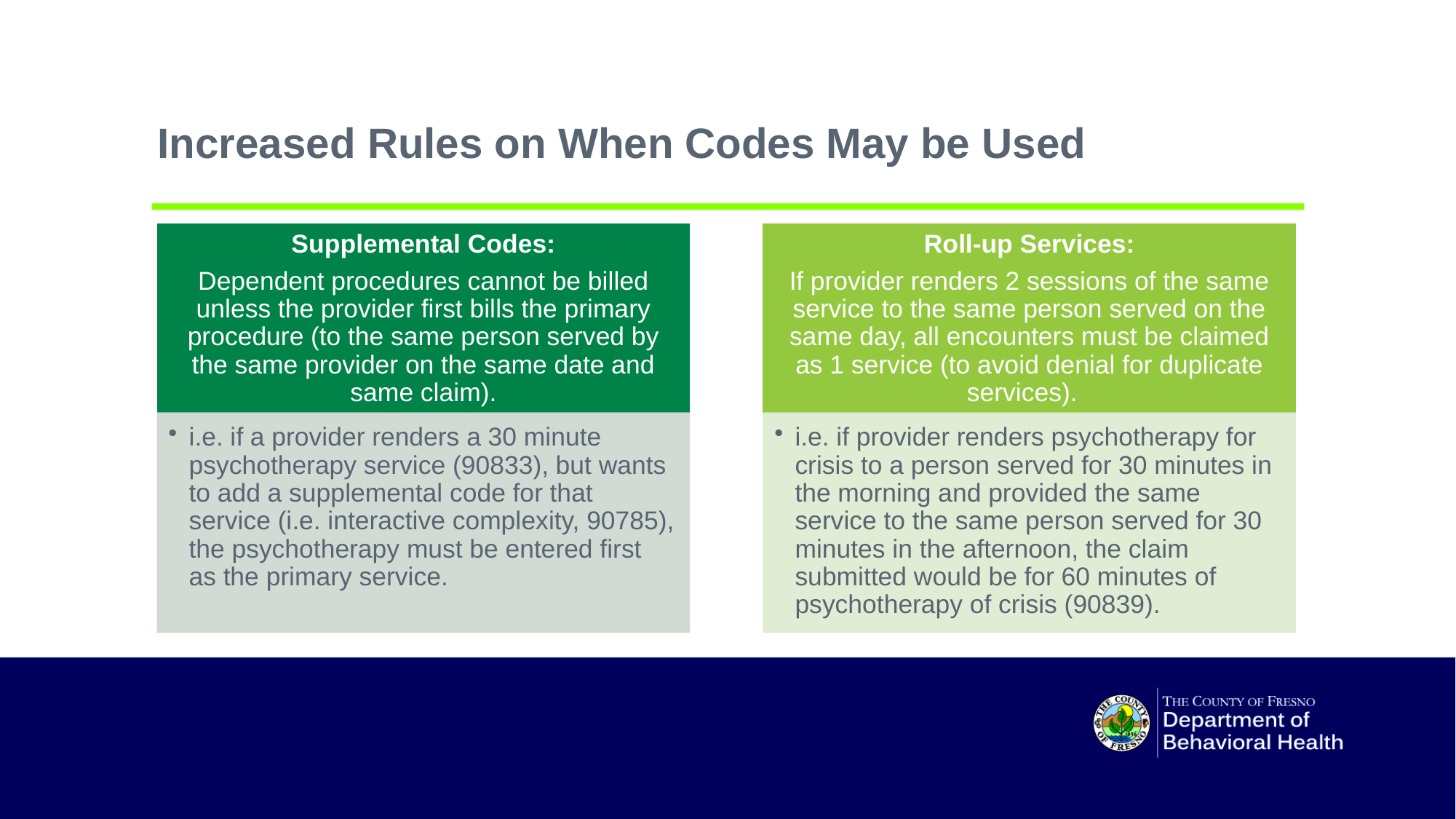

# Increased Rules on When Codes May be Used
Supplemental Codes:
Dependent procedures cannot be billed unless the provider first bills the primary procedure (to the same person served by the same provider on the same date and same claim).
i.e. if a provider renders a 30 minute psychotherapy service (90833), but wants to add a supplemental code for that service (i.e. interactive complexity, 90785), the psychotherapy must be entered first as the primary service.
Roll-up Services:
If provider renders 2 sessions of the same service to the same person served on the same day, all encounters must be claimed as 1 service (to avoid denial for duplicate services).
i.e. if provider renders psychotherapy for crisis to a person served for 30 minutes in the morning and provided the same service to the same person served for 30 minutes in the afternoon, the claim submitted would be for 60 minutes of psychotherapy of crisis (90839).